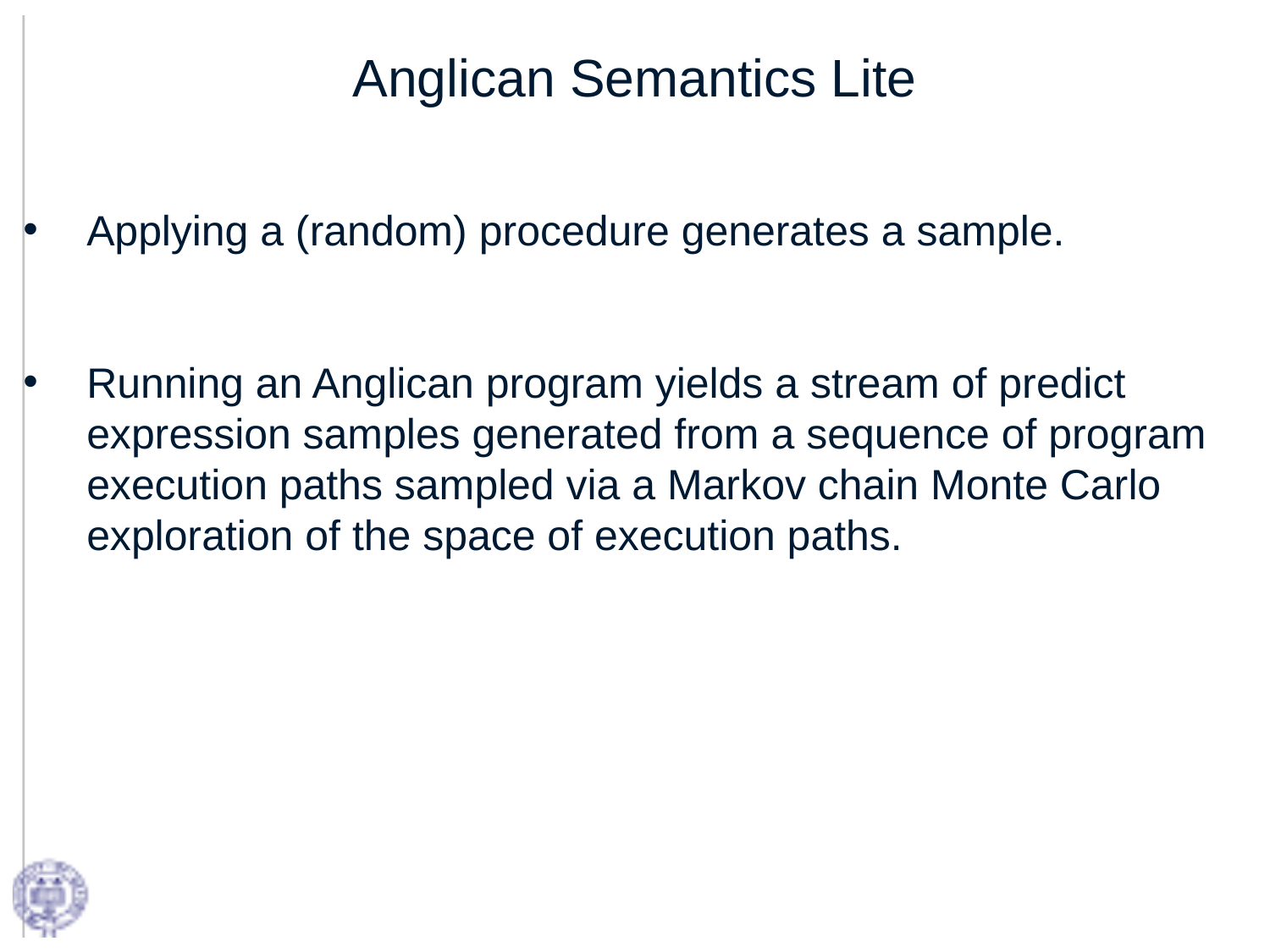

# Anglican Semantics Lite
Applying a (random) procedure generates a sample.

Running an Anglican program yields a stream of predict expression samples generated from a sequence of program execution paths sampled via a Markov chain Monte Carlo exploration of the space of execution paths.